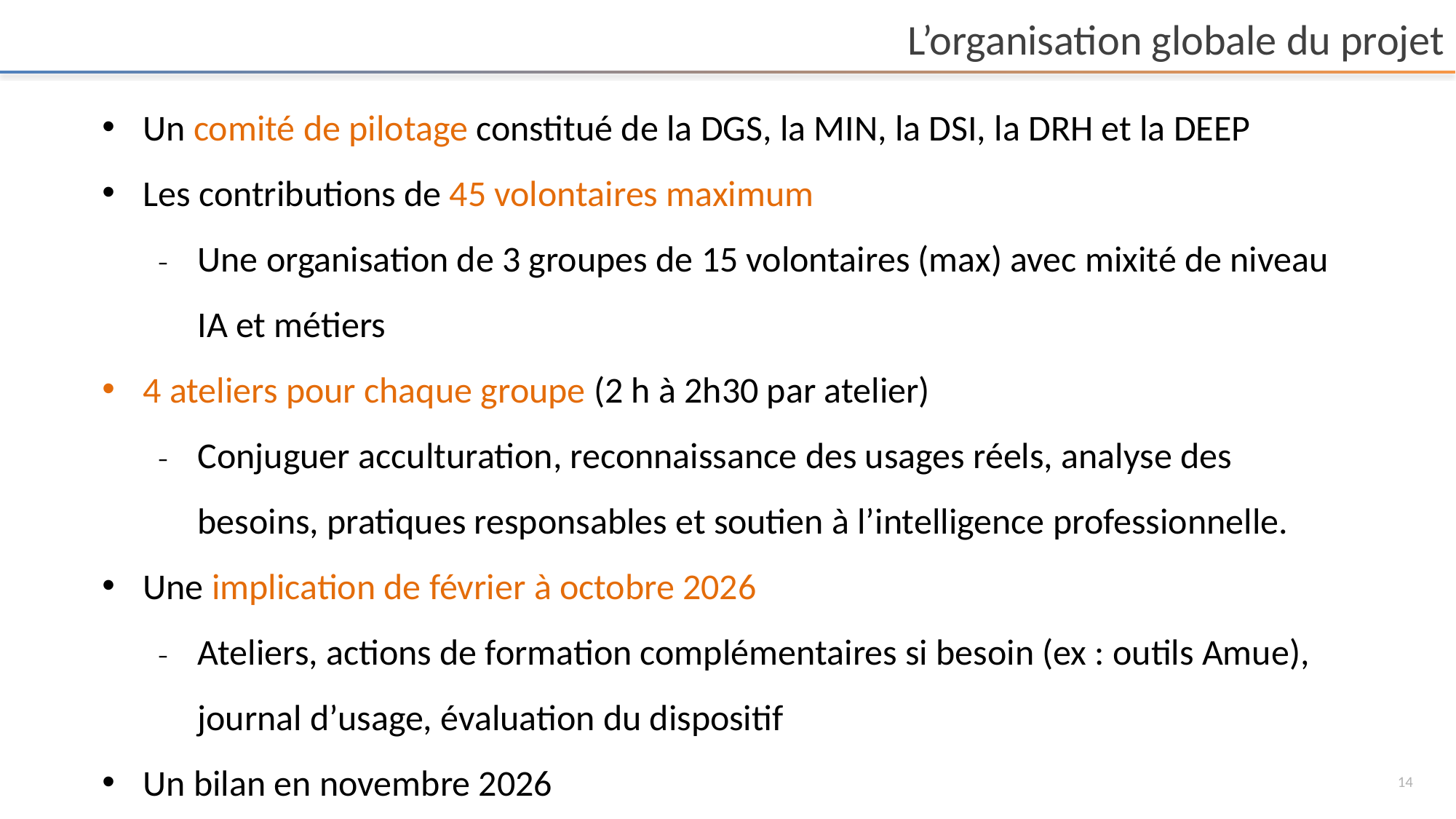

# L’organisation globale du projet
Un comité de pilotage constitué de la DGS, la MIN, la DSI, la DRH et la DEEP
Les contributions de 45 volontaires maximum
Une organisation de 3 groupes de 15 volontaires (max) avec mixité de niveau IA et métiers
4 ateliers pour chaque groupe (2 h à 2h30 par atelier)
Conjuguer acculturation, reconnaissance des usages réels, analyse des besoins, pratiques responsables et soutien à l’intelligence professionnelle.
Une implication de février à octobre 2026
Ateliers, actions de formation complémentaires si besoin (ex : outils Amue), journal d’usage, évaluation du dispositif
Un bilan en novembre 2026

14